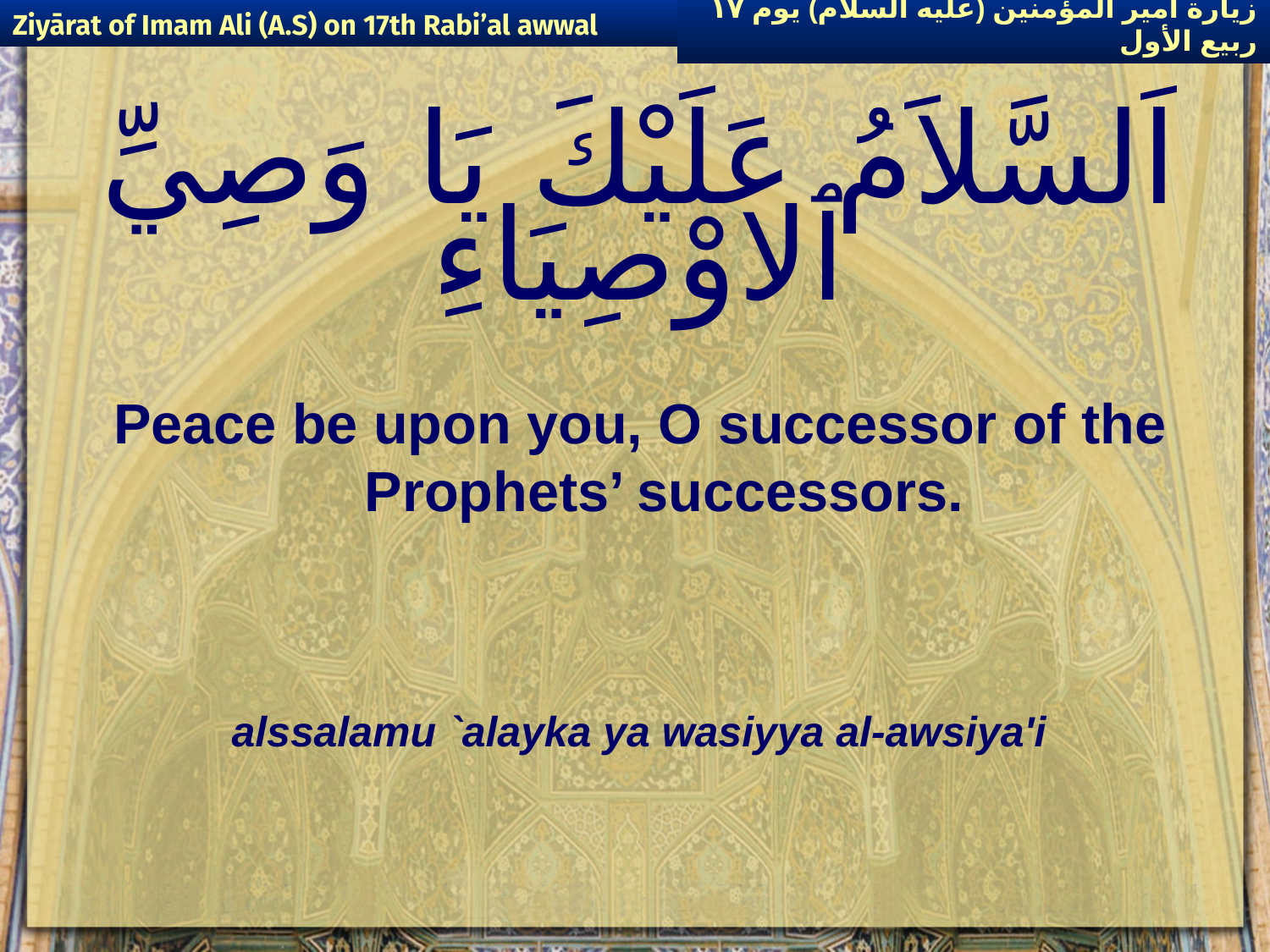

Ziyārat of Imam Ali (A.S) on 17th Rabi’al awwal
زيارة أمير المؤمنين (عليه السلام) يوم ١٧ ربيع الأول
# اَلسَّلاَمُ عَلَيْكَ يَا وَصِيِّ ٱلاوْصِيَاءِ
Peace be upon you, O successor of the Prophets’ successors.
alssalamu `alayka ya wasiyya al-awsiya'i